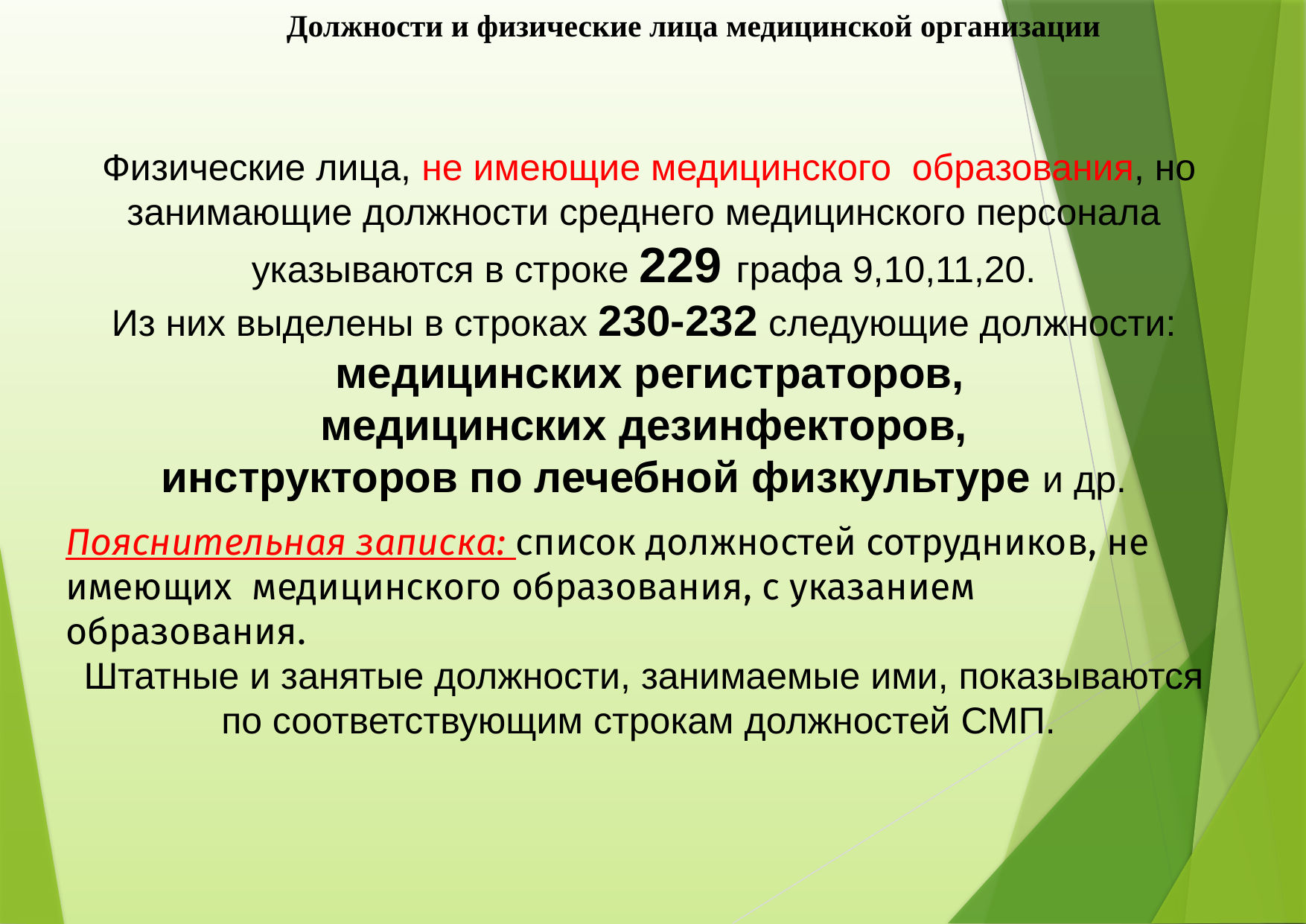

Должности и физические лица медицинской организации

 Физические лица, не имеющие медицинского  образования, но занимающие должности среднего медицинского персонала указываются в строке 229 графа 9,10,11,20.
Из них выделены в строках 230-232 следующие должности:
 медицинских регистраторов,
медицинских дезинфекторов,
инструкторов по лечебной физкультуре и др.

Пояснительная записка: список должностей сотрудников, не имеющих  медицинского образования, с указанием образования.
Штатные и занятые должности, занимаемые ими, показываются по соответствующим строкам должностей СМП.